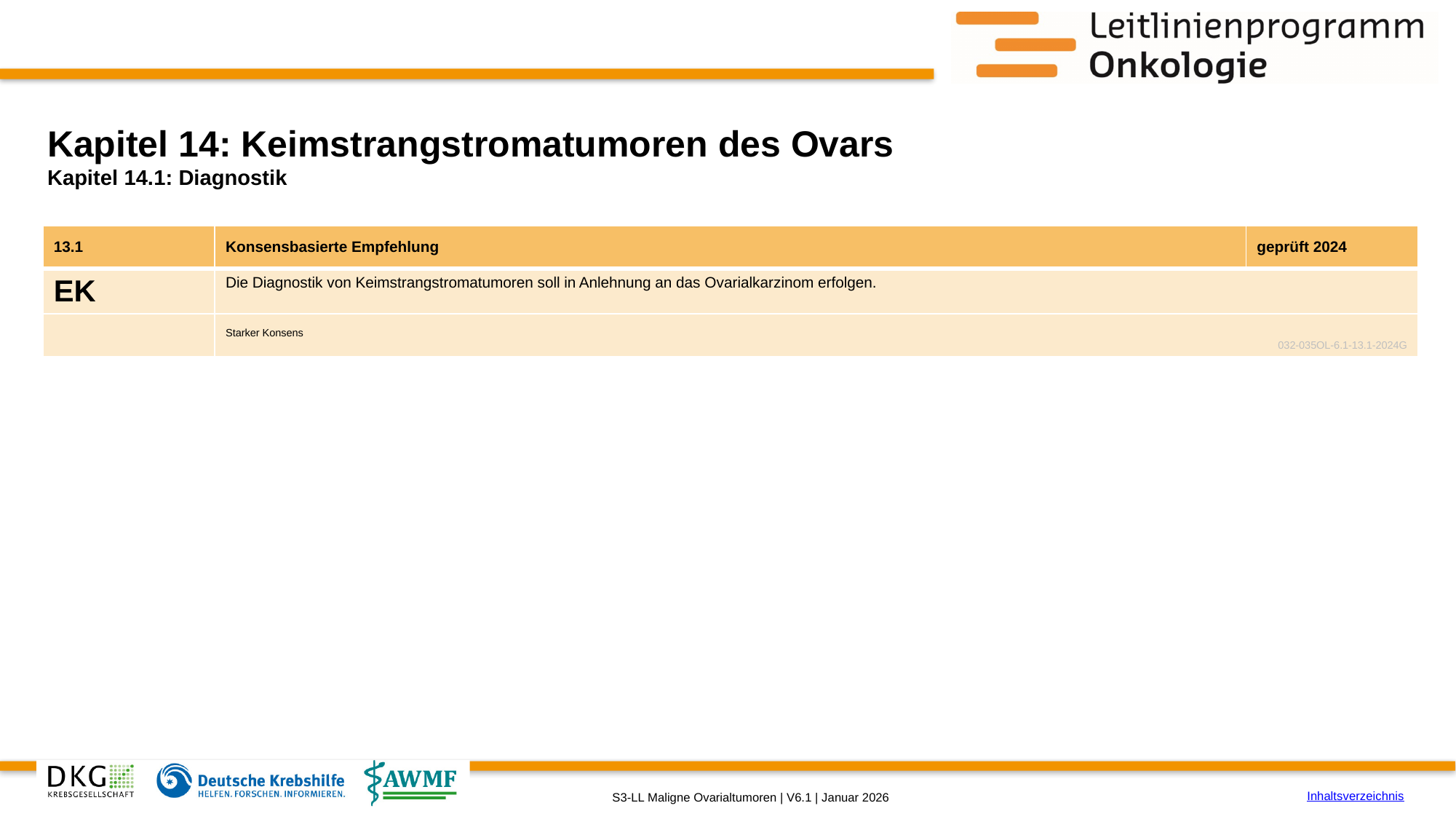

# Kapitel 14: Keimstrangstromatumoren des Ovars
Kapitel 14.1: Diagnostik
| 13.1 | Konsensbasierte Empfehlung | geprüft 2024 |
| --- | --- | --- |
| EK | Die Diagnostik von Keimstrangstromatumoren soll in Anlehnung an das Ovarialkarzinom erfolgen. |  |
|  | Starker Konsens 032-035OL-6.1-13.1-2024G |  |
Inhaltsverzeichnis
S3-LL Maligne Ovarialtumoren | V6.1 | Januar 2026